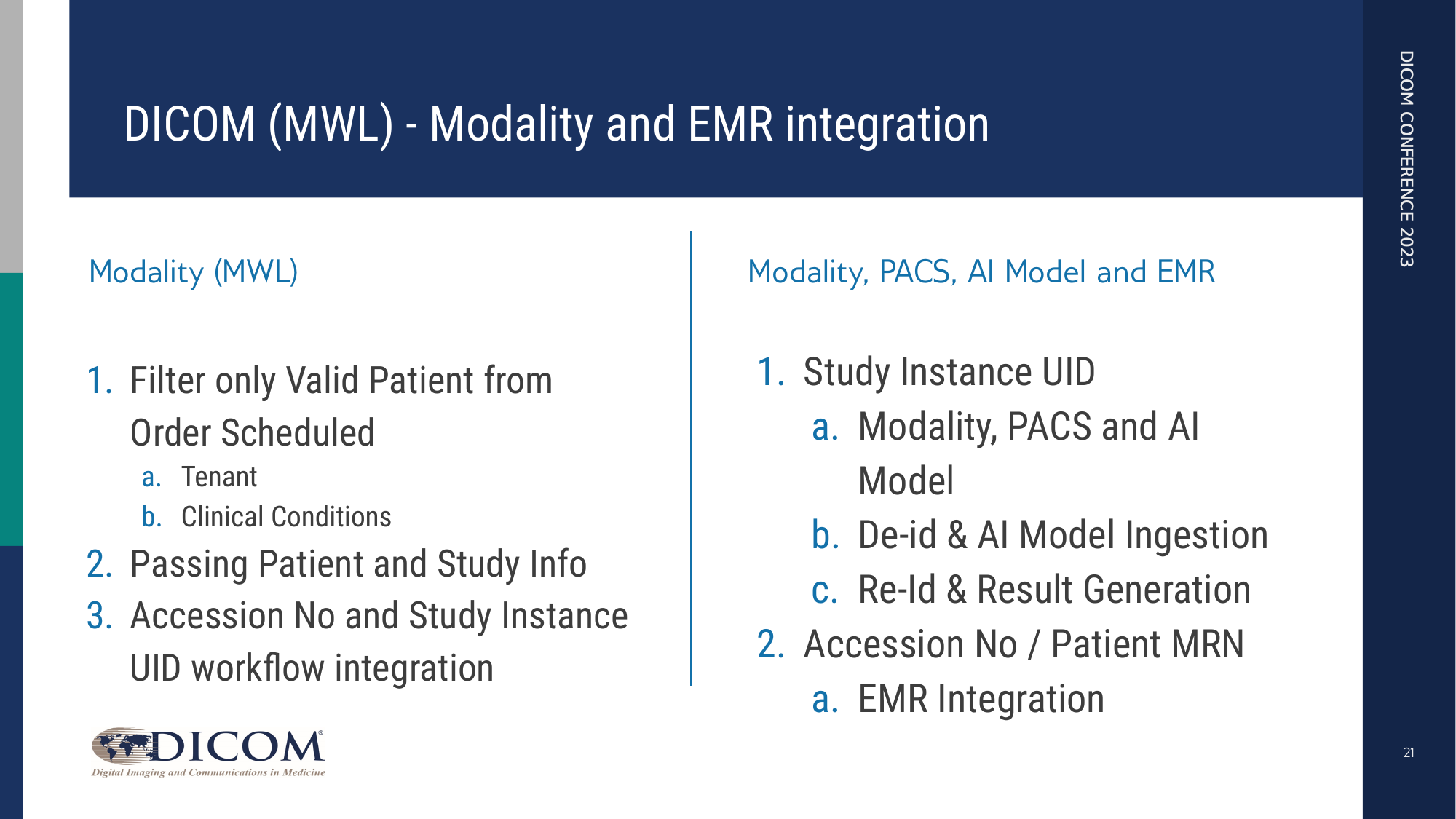

# DICOM (MWL) - Modality and EMR integration
 Modality (MWL)
Modality, PACS, AI Model and EMR
Filter only Valid Patient from Order Scheduled
Tenant
Clinical Conditions
Passing Patient and Study Info
Accession No and Study Instance UID workflow integration
Study Instance UID
Modality, PACS and AI Model
De-id & AI Model Ingestion
Re-Id & Result Generation
Accession No / Patient MRN
EMR Integration
21